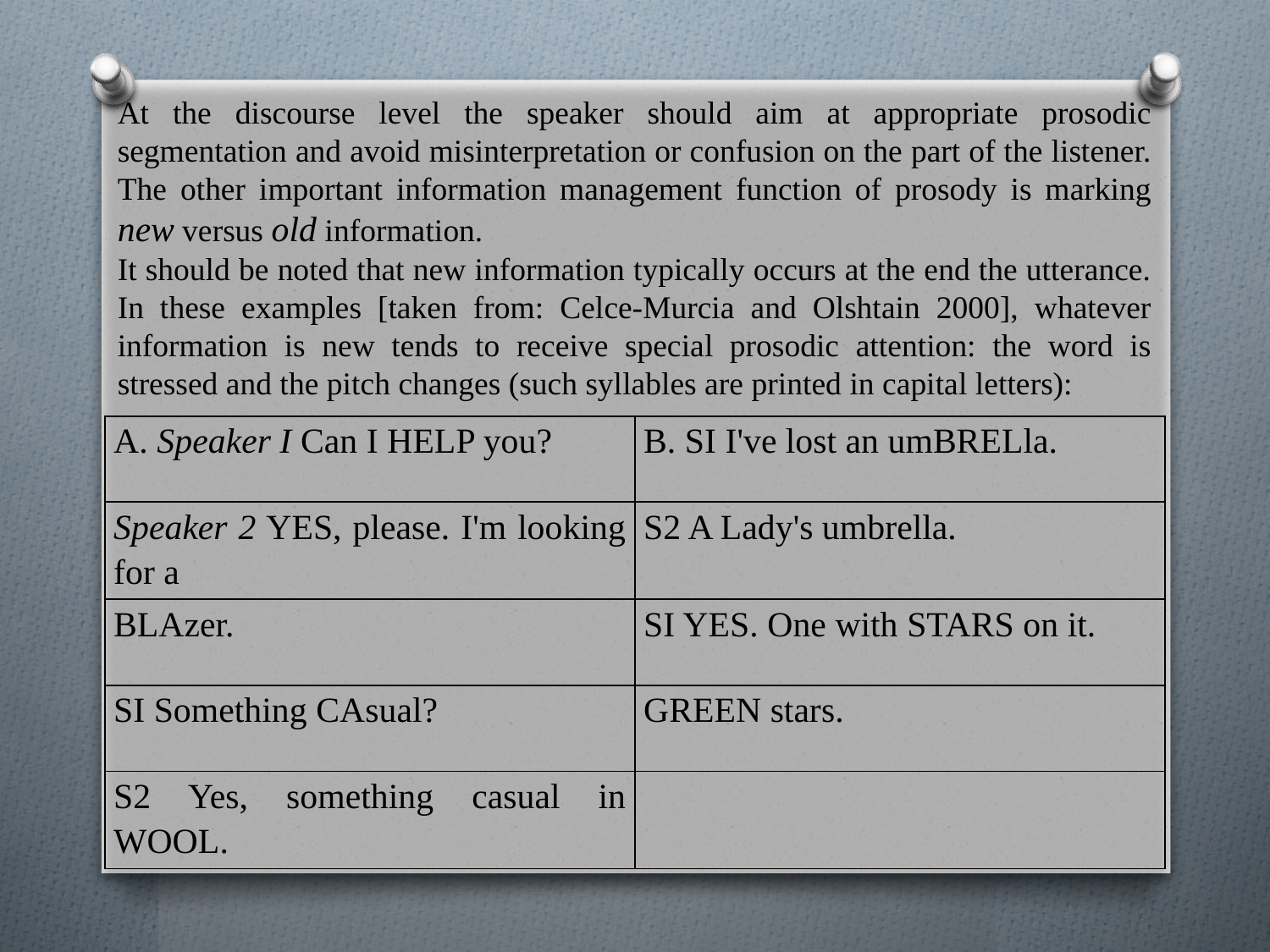

At the discourse level the speaker should aim at appropriate prosodic segmentation and avoid misinterpretation or confusion on the part of the listener. The other important information management function of prosody is marking new versus old information.
It should be noted that new information typically occurs at the end the utterance. In these examples [taken from: Celce-Murcia and Olshtain 2000], whatever information is new tends to receive special prosodic attention: the word is stressed and the pitch changes (such syllables are printed in capital letters):

| A. Speaker I Can I HELP you? | B. SI I've lost an umBRELla. |
| --- | --- |
| Speaker 2 YES, please. I'm looking for a | S2 A Lady's umbrella. |
| BLAzer. | SI YES. One with STARS on it. |
| SI Something CAsual? | GREEN stars. |
| S2 Yes, something casual in WOOL. |  |